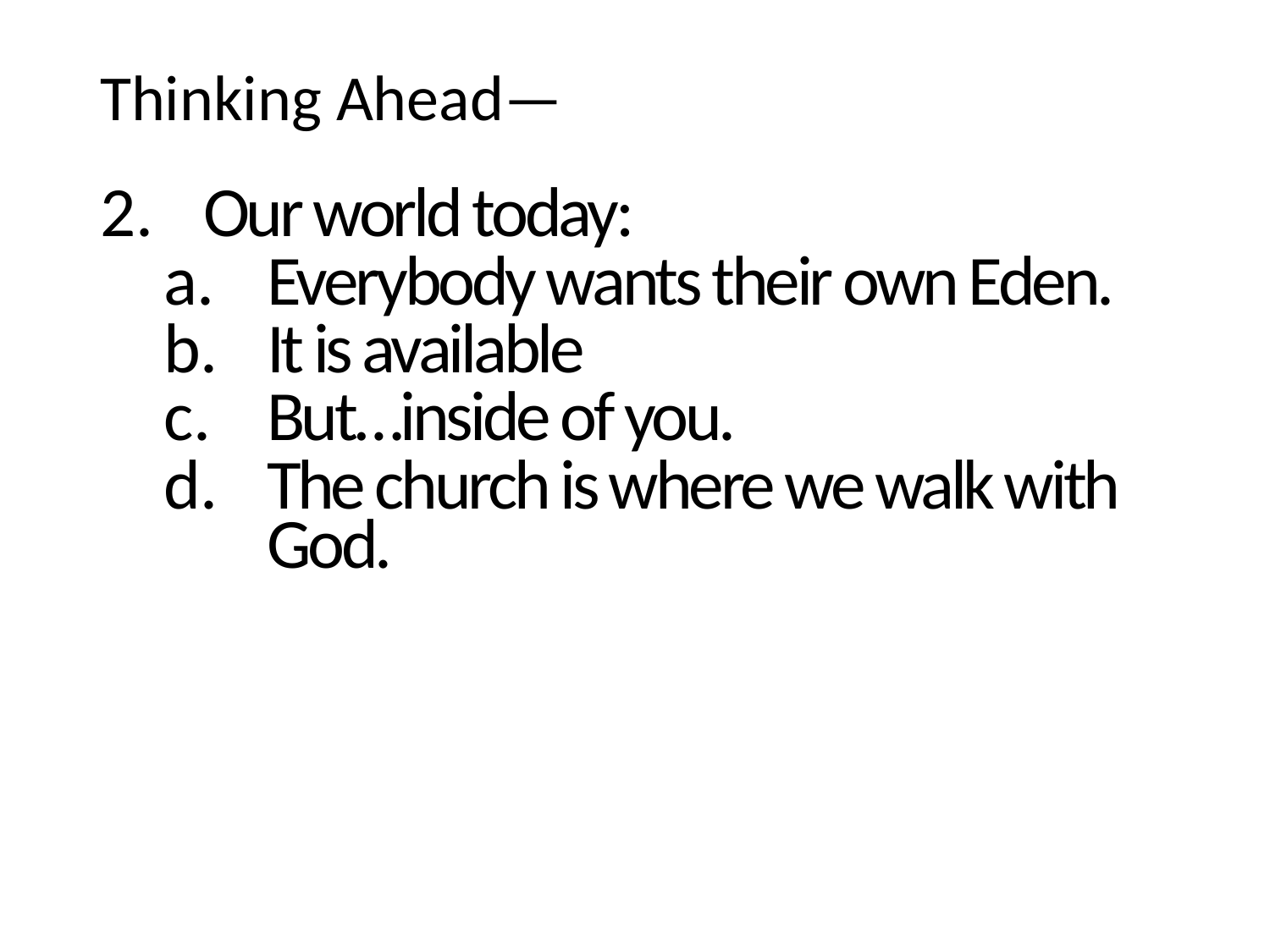

Thinking Ahead—
Our world today:
Everybody wants their own Eden.
It is available
But…inside of you.
The church is where we walk with God.